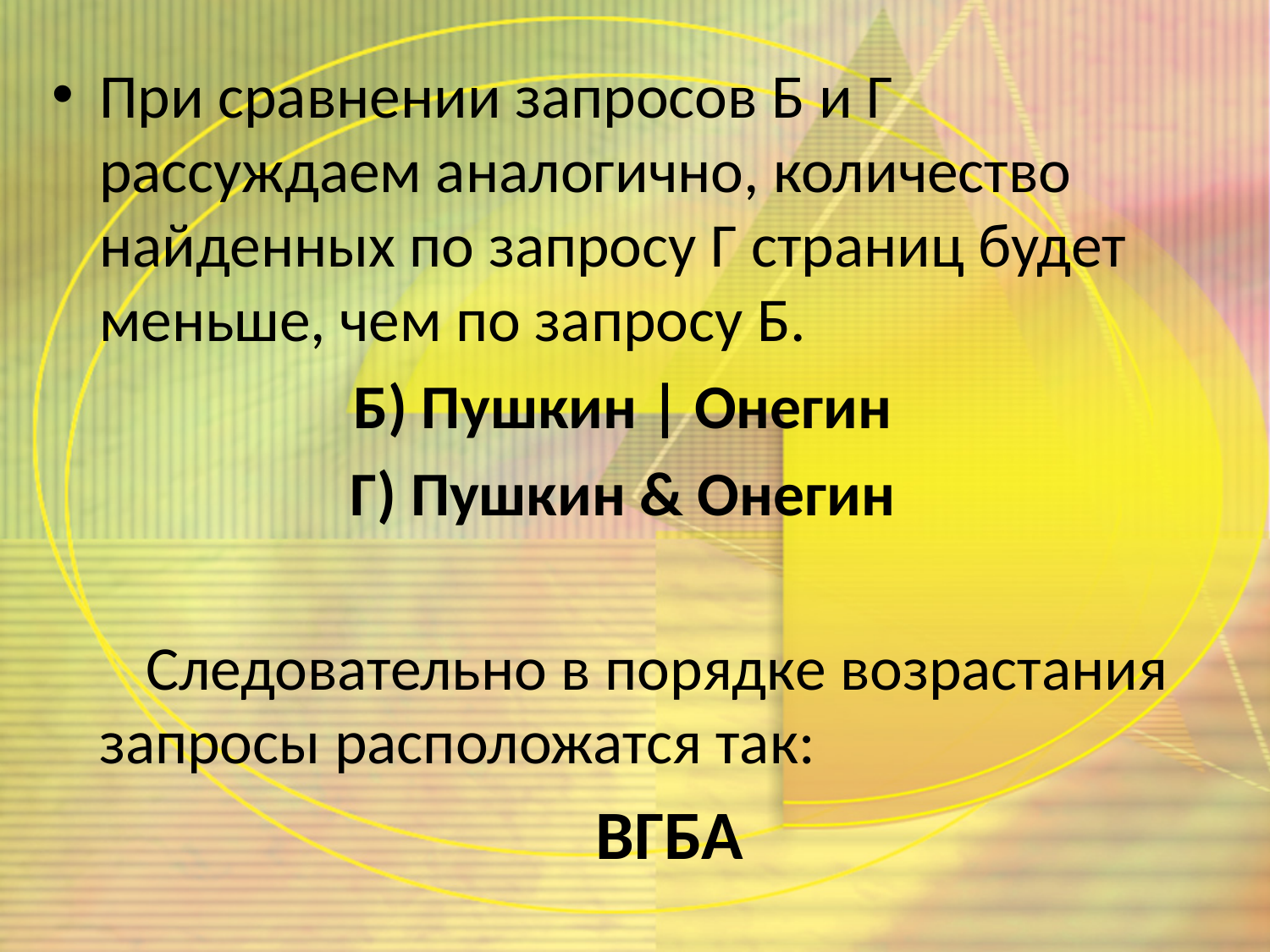

При сравнении запросов Б и Г рассуждаем аналогично, количество найденных по запросу Г страниц будет меньше, чем по запросу Б.
Б) Пушкин | Онегин
Г) Пушкин & Онегин

Следовательно в порядке возрастания запросы расположатся так:
ВГБА